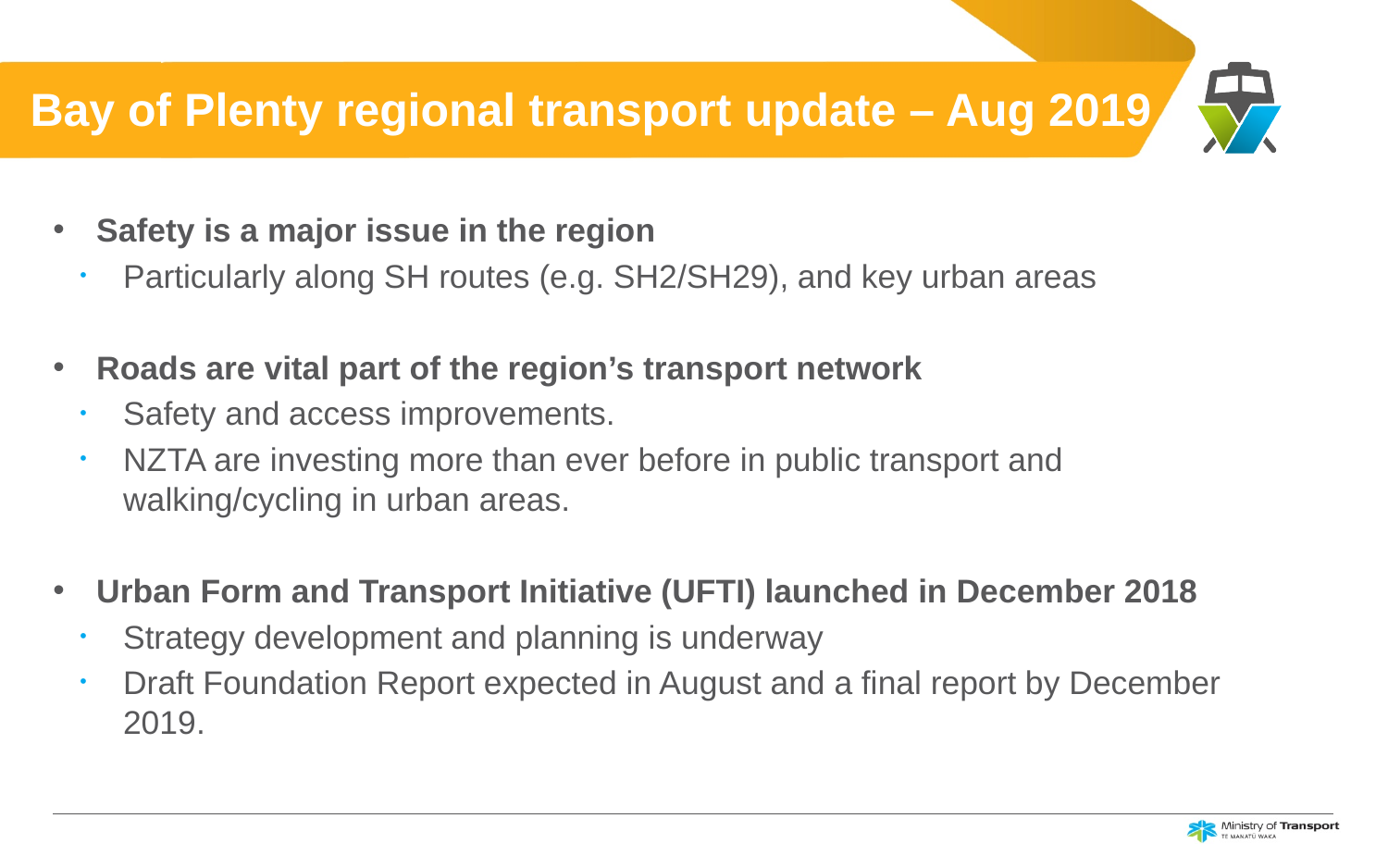

# Bay of Plenty regional transport update – Aug 2019
Safety is a major issue in the region
Particularly along SH routes (e.g. SH2/SH29), and key urban areas

Roads are vital part of the region’s transport network
Safety and access improvements.
NZTA are investing more than ever before in public transport and walking/cycling in urban areas.

Urban Form and Transport Initiative (UFTI) launched in December 2018
Strategy development and planning is underway
Draft Foundation Report expected in August and a final report by December 2019.